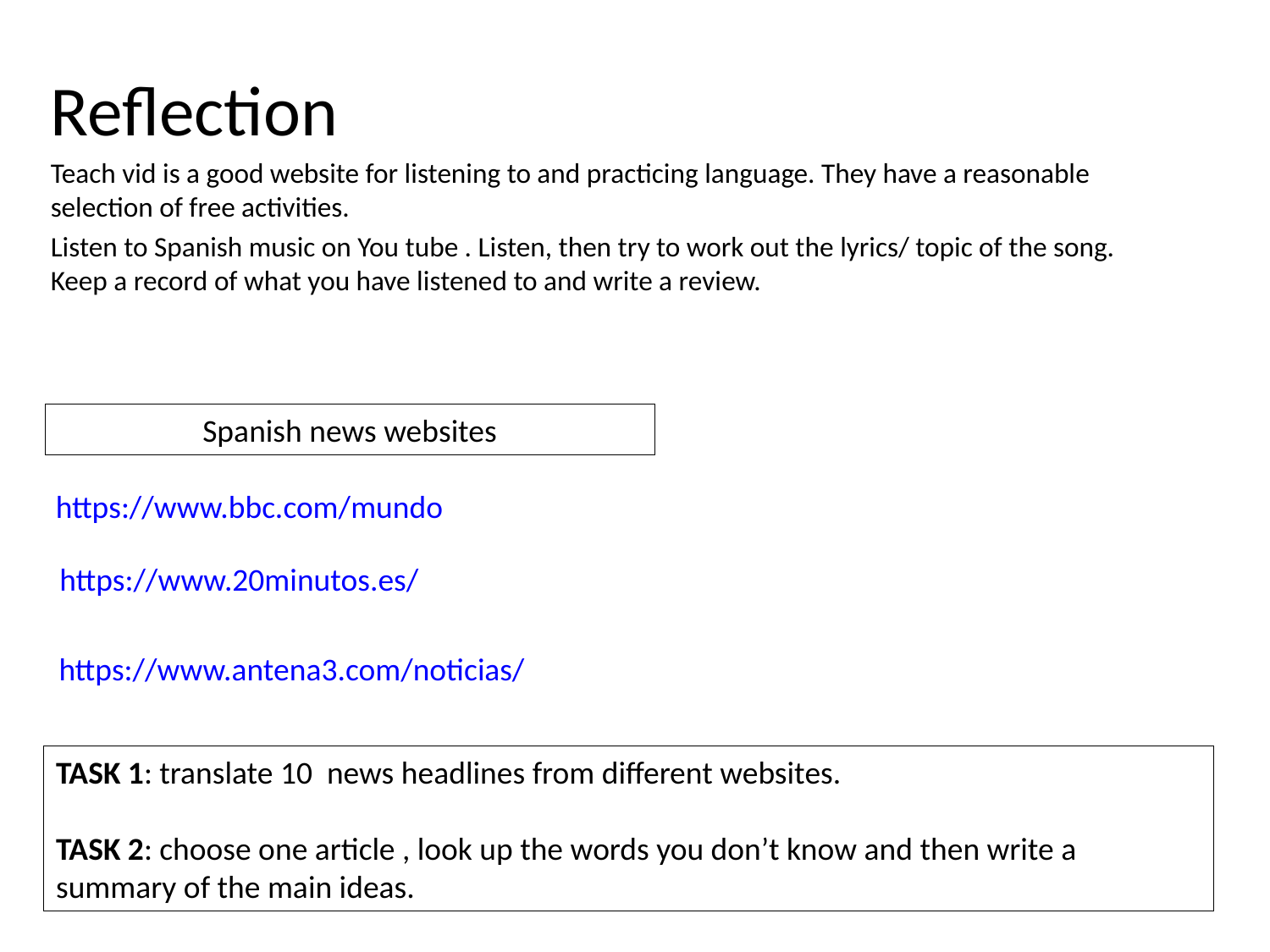

Reflection
Teach vid is a good website for listening to and practicing language. They have a reasonable selection of free activities.
Listen to Spanish music on You tube . Listen, then try to work out the lyrics/ topic of the song. Keep a record of what you have listened to and write a review.

Spanish news websites
https://www.bbc.com/mundo
https://www.20minutos.es/

https://www.antena3.com/noticias/

TASK 1: translate 10  news headlines from different websites.

TASK 2: choose one article , look up the words you don’t know and then write a summary of the main ideas.